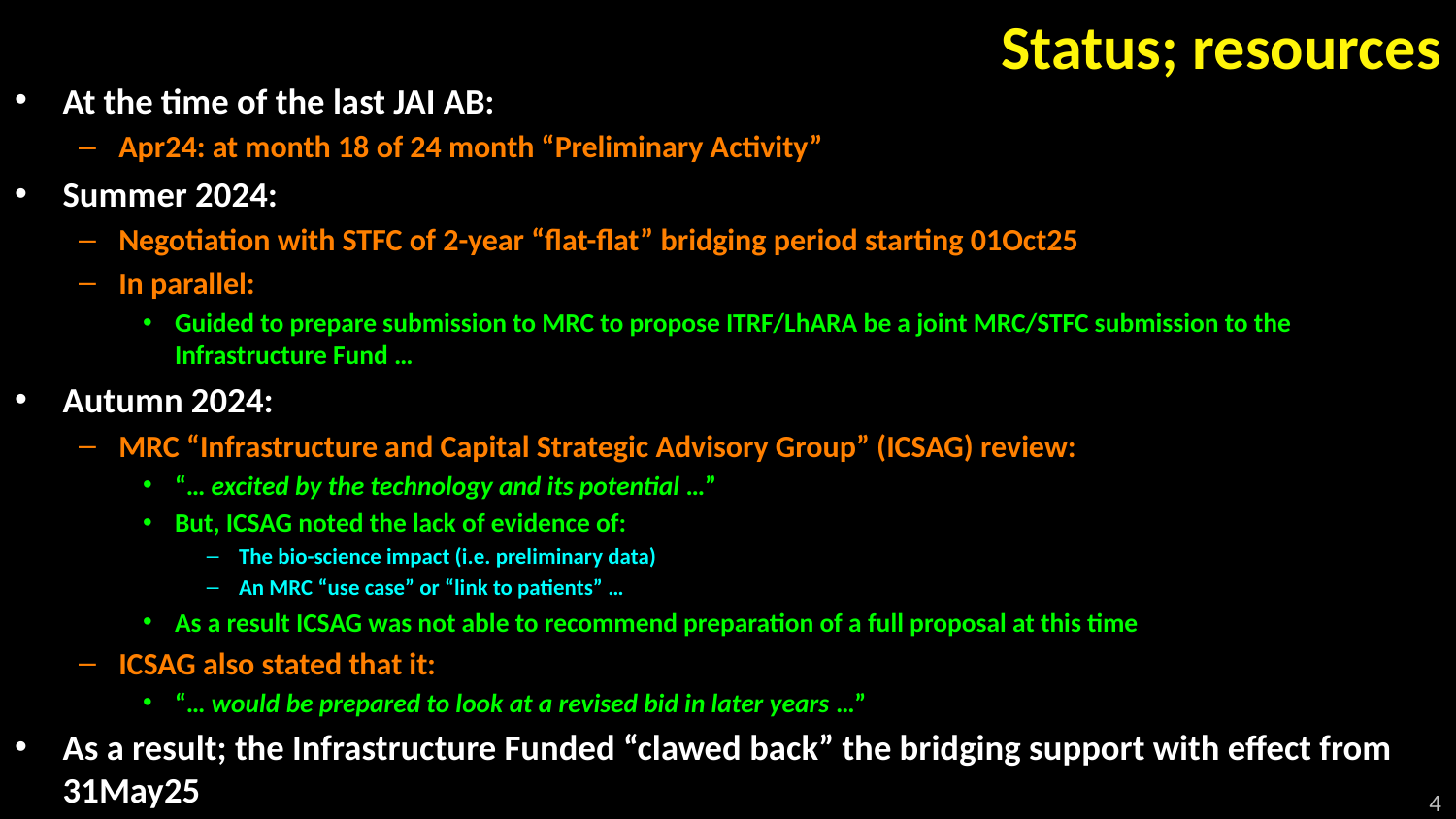

# Status; resources
At the time of the last JAI AB:
Apr24: at month 18 of 24 month “Preliminary Activity”
Summer 2024:
Negotiation with STFC of 2-year “flat-flat” bridging period starting 01Oct25
In parallel:
Guided to prepare submission to MRC to propose ITRF/LhARA be a joint MRC/STFC submission to the Infrastructure Fund …
Autumn 2024:
MRC “Infrastructure and Capital Strategic Advisory Group” (ICSAG) review:
“… excited by the technology and its potential …”
But, ICSAG noted the lack of evidence of:
The bio-science impact (i.e. preliminary data)
An MRC “use case” or “link to patients” …
As a result ICSAG was not able to recommend preparation of a full proposal at this time
ICSAG also stated that it:
“… would be prepared to look at a revised bid in later years …”
As a result; the Infrastructure Funded “clawed back” the bridging support with effect from 31May25

4